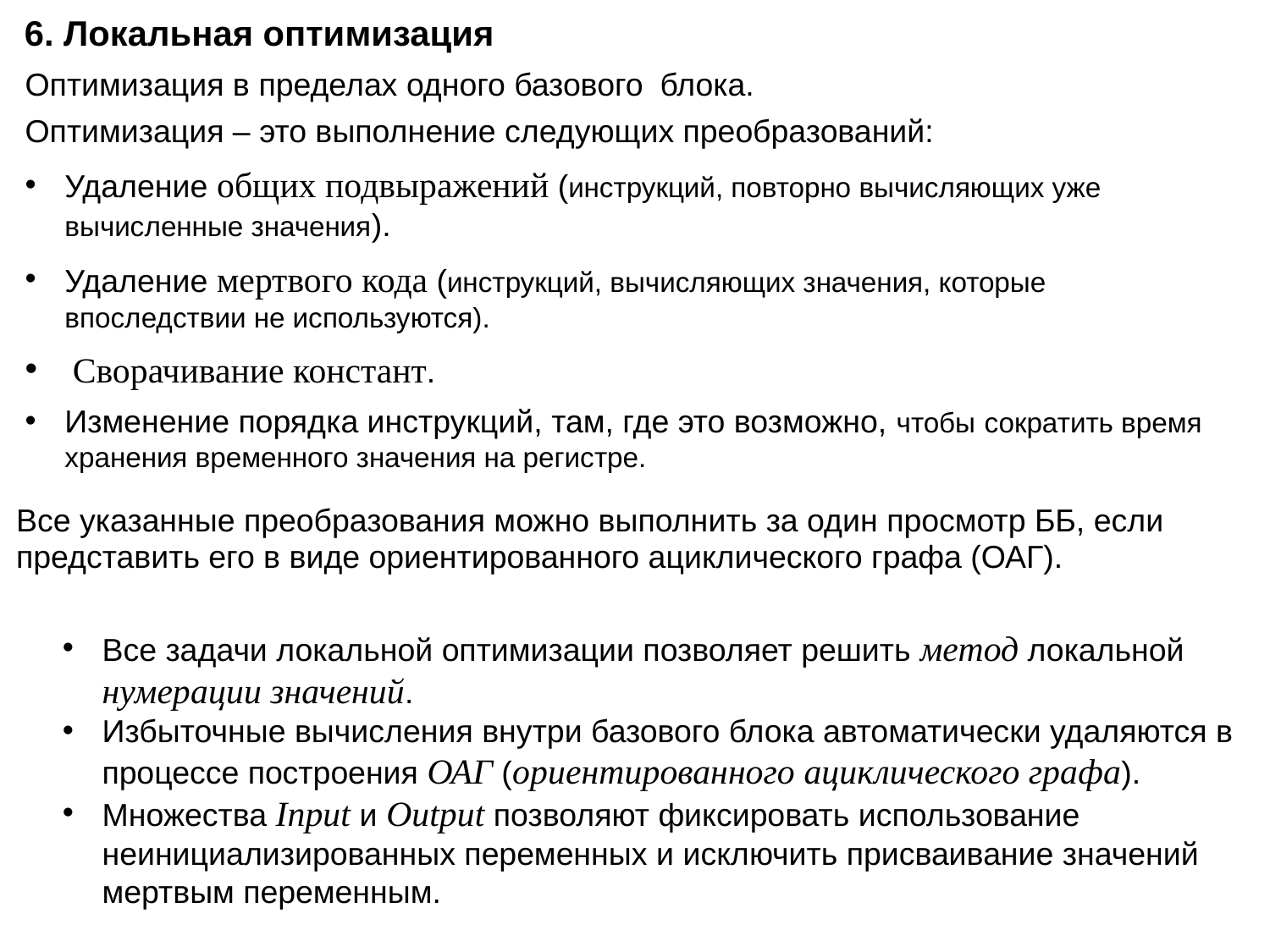

# 6. Локальная оптимизация
Оптимизация в пределах одного базового 	блока.
Оптимизация – это выполнение следующих преобразований:
Удаление общих подвыражений (инструкций, повторно вычисляющих уже вычисленные значения).
Удаление мертвого кода (инструкций, вычисляющих значения, которые впоследствии не используются).
Сворачивание констант.
Изменение порядка инструкций, там, где это возможно, чтобы сократить время хранения временного значения на регистре.
Все указанные преобразования можно выполнить за один просмотр ББ, если
представить его в виде ориентированного ациклического графа (ОАГ).
Все задачи локальной оптимизации позволяет решить метод локальной нумерации значений.
Избыточные вычисления внутри базового блока автоматически удаляются в процессе построения ОАГ (ориентированного ациклического графа).
Множества Input и Output позволяют фиксировать использование неинициализированных переменных и исключить присваивание значений мертвым переменным.